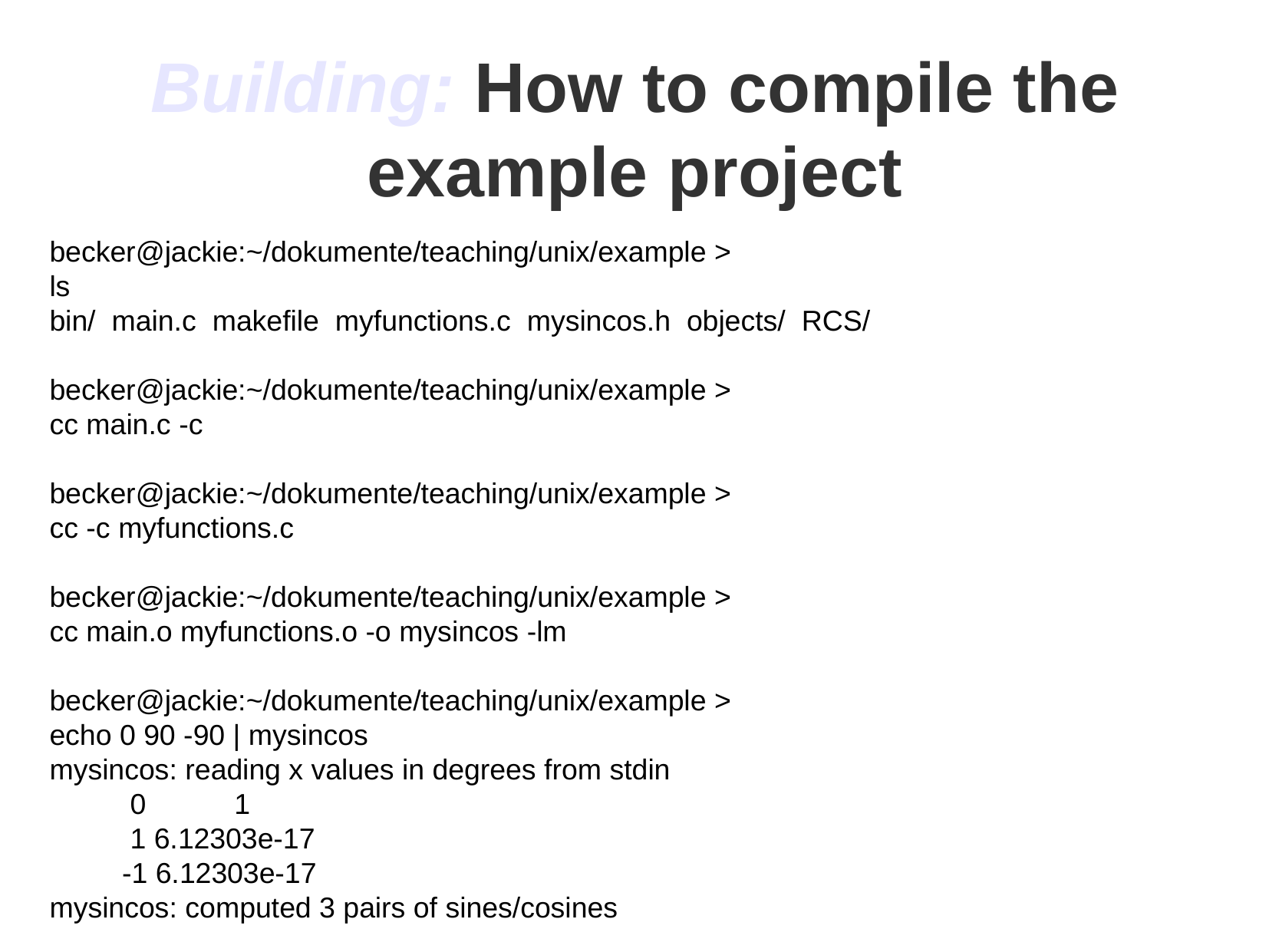

Building: How to compile the example project
becker@jackie:~/dokumente/teaching/unix/example >
ls
bin/  main.c  makefile  myfunctions.c  mysincos.h  objects/  RCS/

becker@jackie:~/dokumente/teaching/unix/example >
cc main.c -c

becker@jackie:~/dokumente/teaching/unix/example >
cc -c myfunctions.c

becker@jackie:~/dokumente/teaching/unix/example >
cc main.o myfunctions.o -o mysincos -lm

becker@jackie:~/dokumente/teaching/unix/example >
echo 0 90 -90 | mysincos
mysincos: reading x values in degrees from stdin
          0           1
          1 6.12303e-17
         -1 6.12303e-17
mysincos: computed 3 pairs of sines/cosines